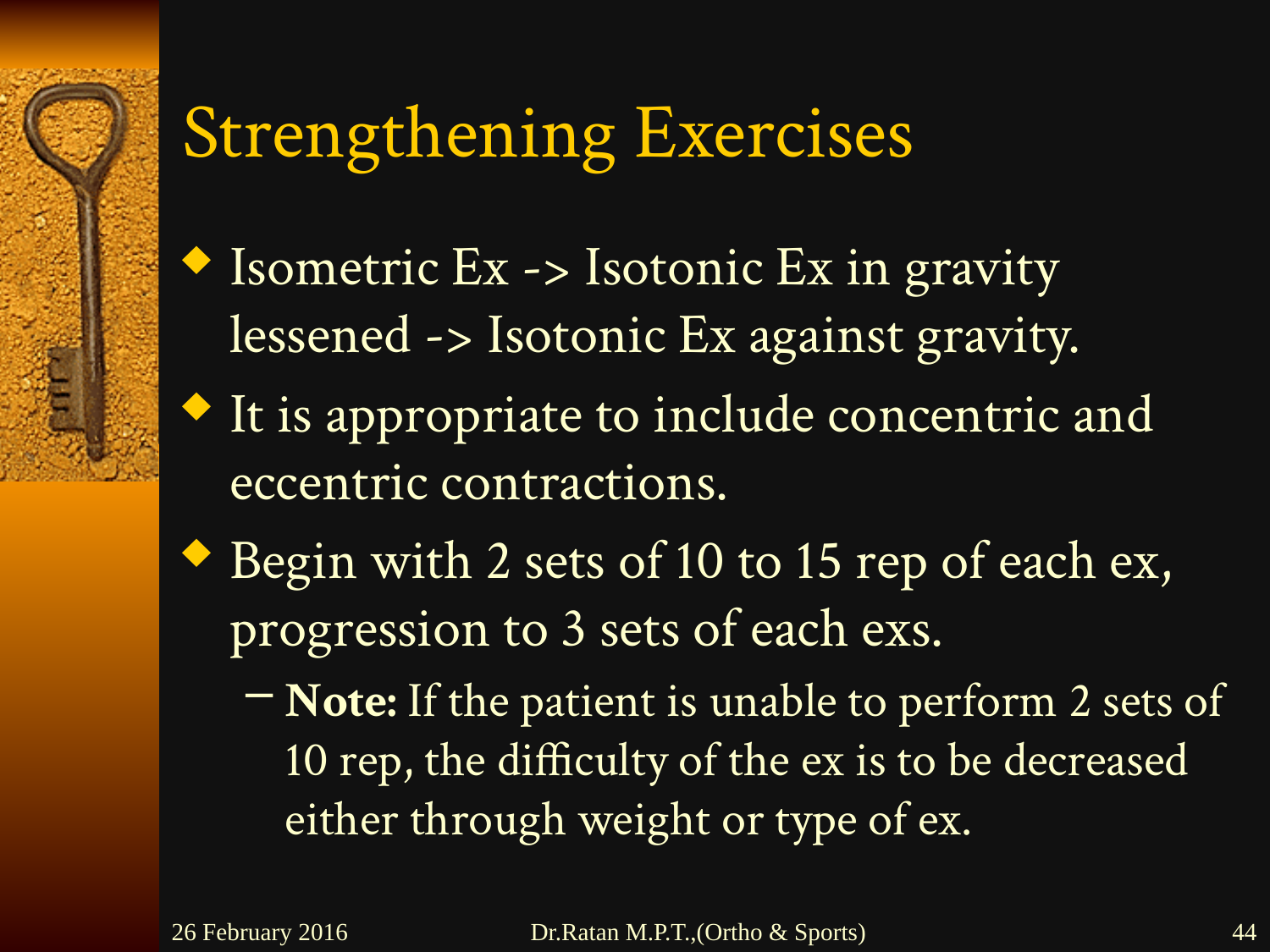

# Strengthening Exercises
Isometric Ex -> Isotonic Ex in gravity lessened -> Isotonic Ex against gravity.
It is appropriate to include concentric and eccentric contractions.
Begin with 2 sets of 10 to 15 rep of each ex, progression to 3 sets of each exs.
Note: If the patient is unable to perform 2 sets of 10 rep, the difficulty of the ex is to be decreased either through weight or type of ex.
26 February 2016
Dr.Ratan M.P.T.,(Ortho & Sports)
44